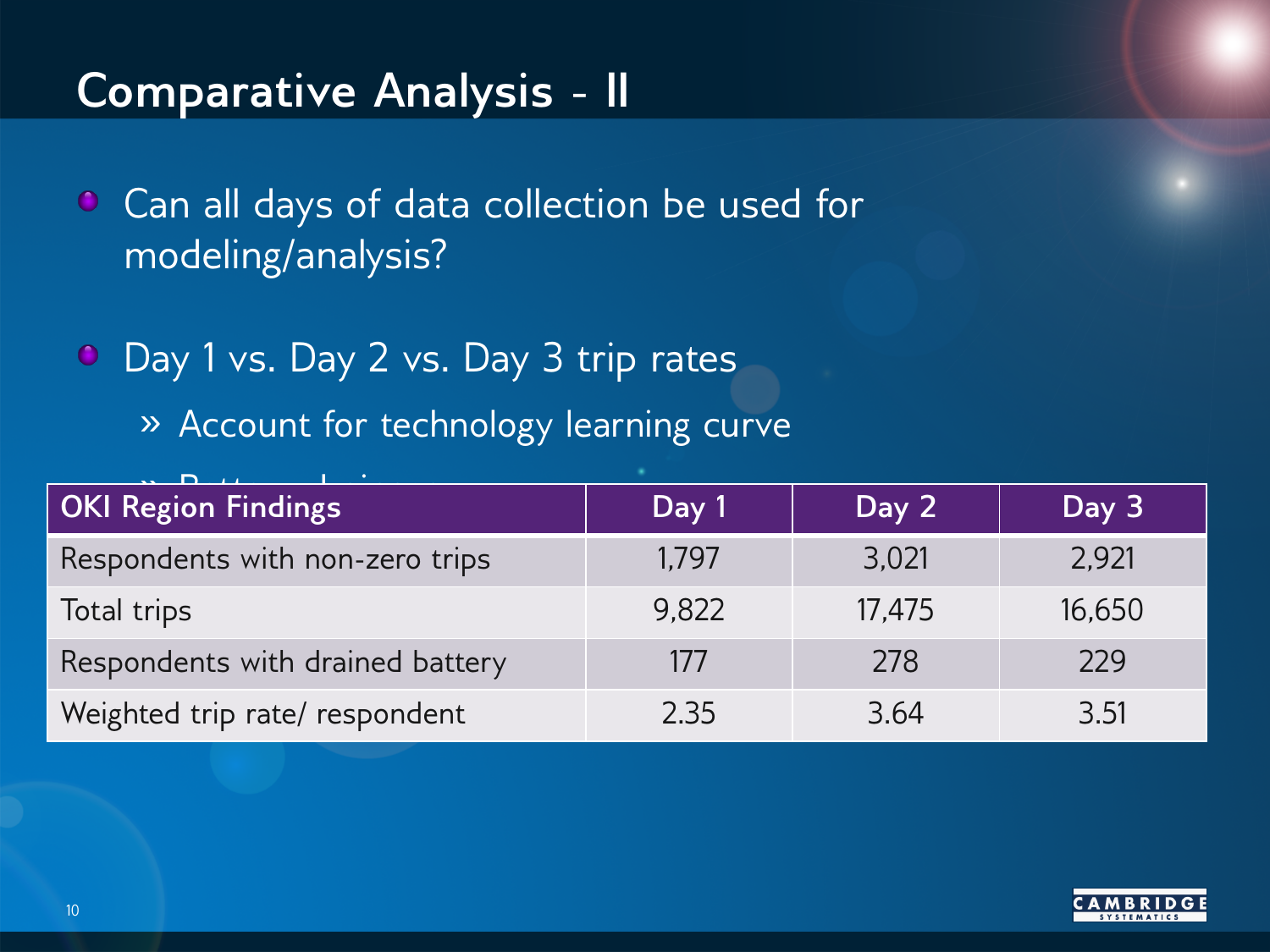

# Comparative Analysis - II
Can all days of data collection be used for modeling/analysis?
Day 1 vs. Day 2 vs. Day 3 trip rates
Account for technology learning curve
Battery drainage
| OKI Region Findings | Day 1 | Day 2 | Day 3 |
| --- | --- | --- | --- |
| Respondents with non-zero trips | 1,797 | 3,021 | 2,921 |
| Total trips | 9,822 | 17,475 | 16,650 |
| Respondents with drained battery | 177 | 278 | 229 |
| Weighted trip rate/ respondent | 2.35 | 3.64 | 3.51 |
10